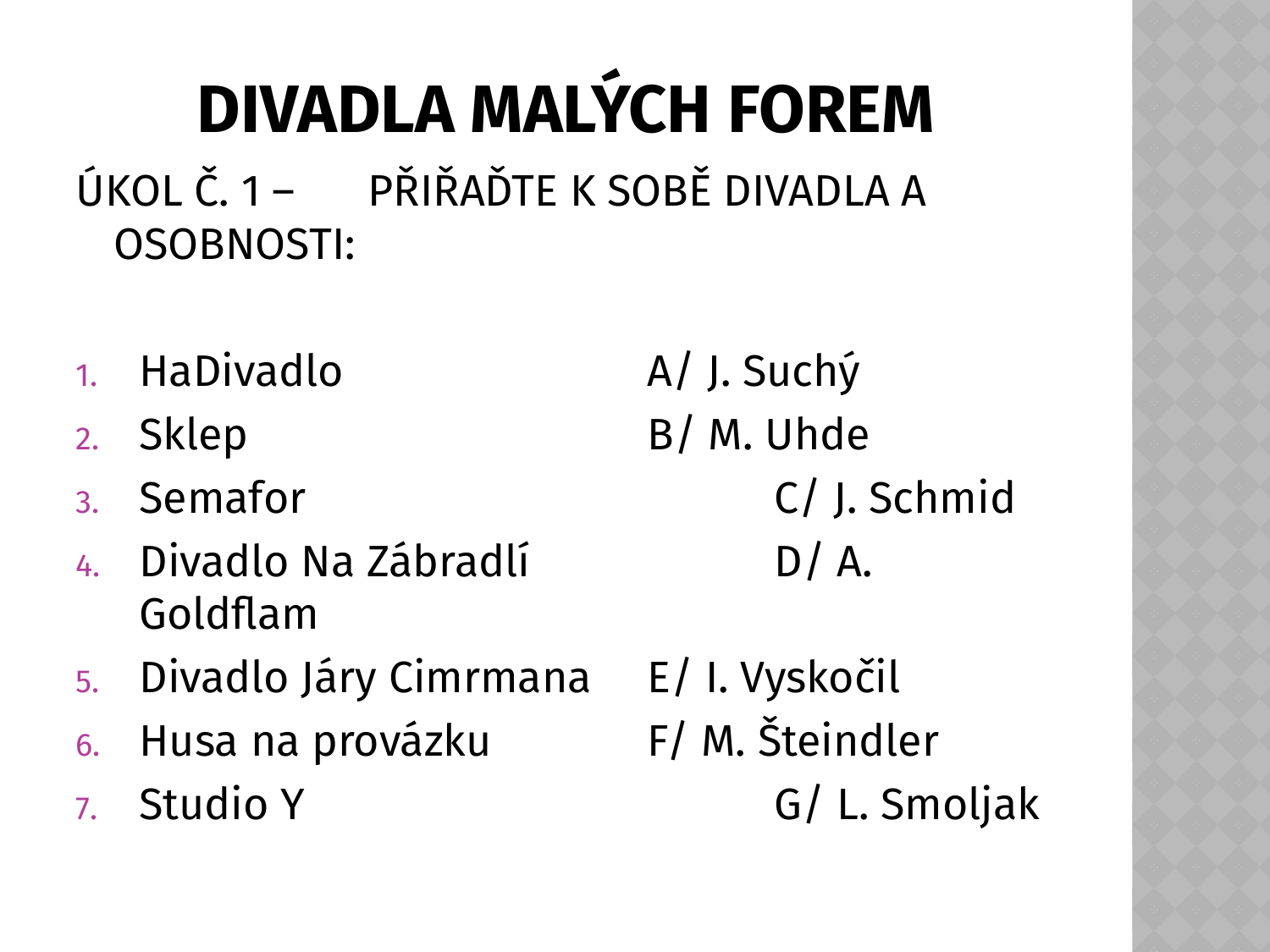

# divadla malých forem
ÚKOL Č. 1 – 	PŘIŘAĎTE K SOBĚ DIVADLA A OSOBNOSTI:

HaDivadlo			A/ J. Suchý
Sklep				B/ M. Uhde
Semafor				C/ J. Schmid
Divadlo Na Zábradlí		D/ A. Goldflam
Divadlo Járy Cimrmana	E/ I. Vyskočil
Husa na provázku		F/ M. Šteindler
Studio Y				G/ L. Smoljak